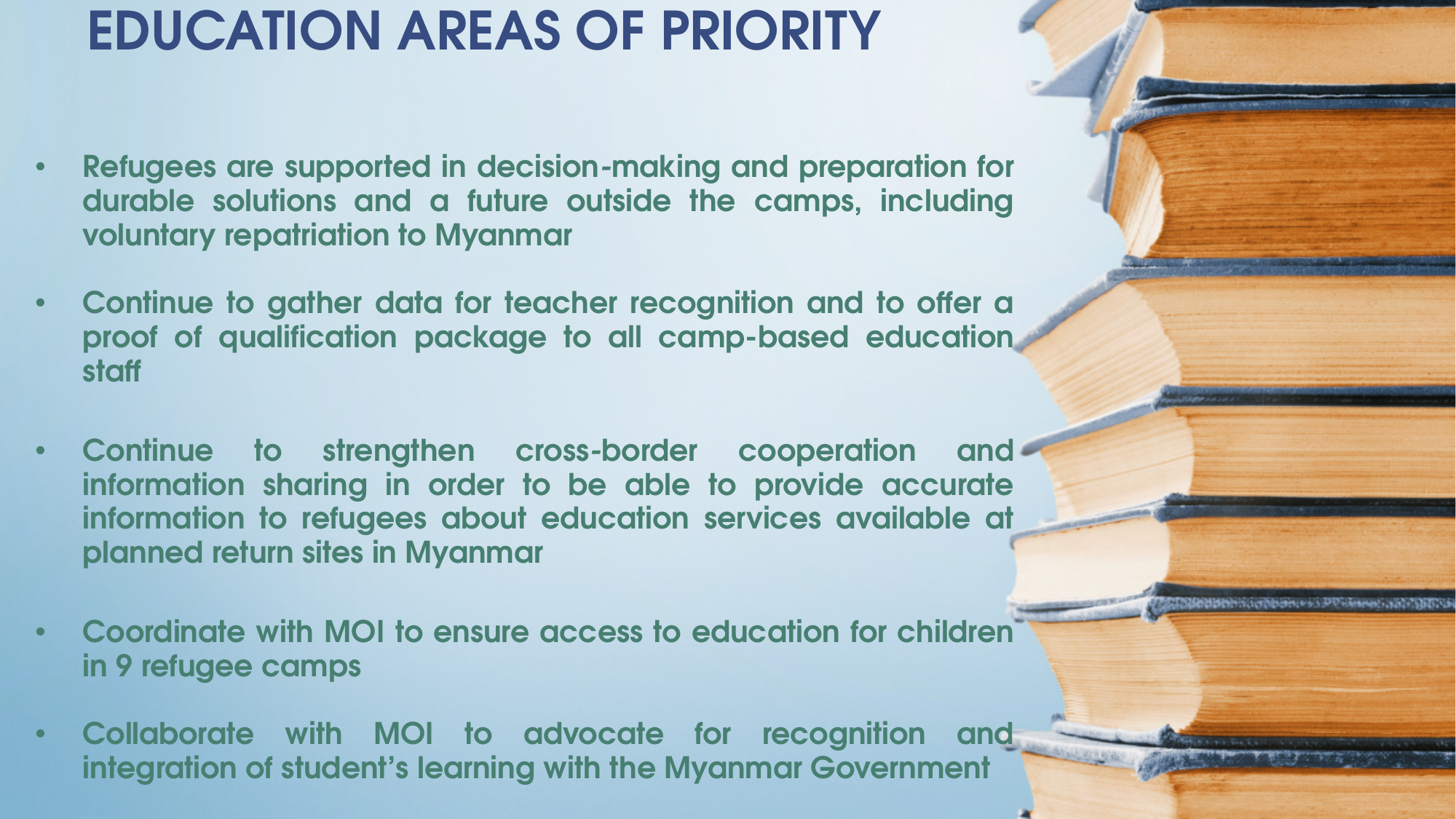

# EDUCATION AREAS OF PRIORITY
Refugees are supported in decision-making and preparation for durable solutions and a future outside the camps, including voluntary repatriation to Myanmar

Continue to gather data for teacher recognition and to offer a proof of qualification package to all camp-based education staff

Continue to strengthen cross-border cooperation and information sharing in order to be able to provide accurate information to refugees about education services available at planned return sites in Myanmar

Coordinate with MOI to ensure access to education for children in 9 refugee camps

Collaborate with MOI to advocate for recognition and integration of student’s learning with the Myanmar Government